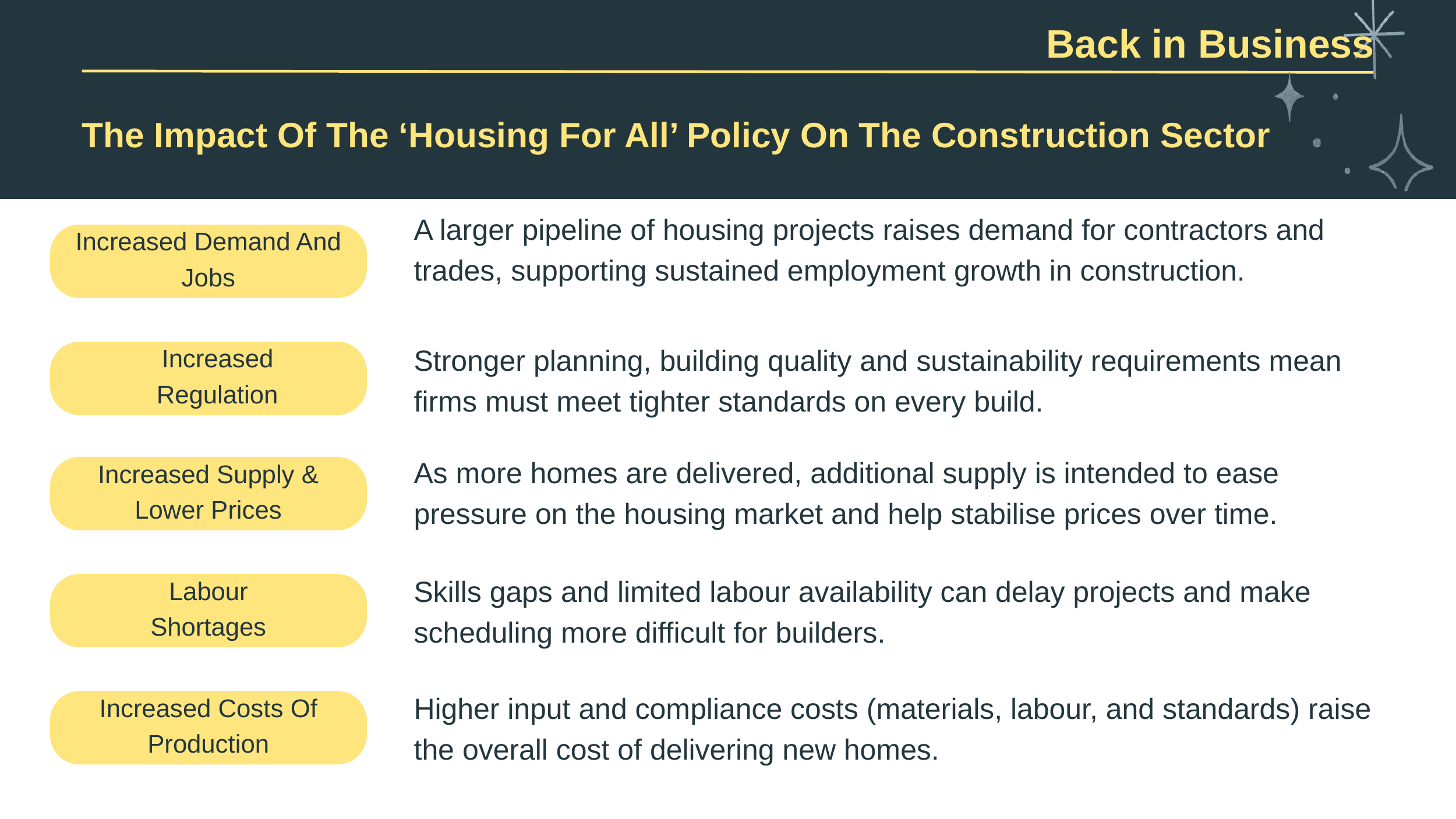

Back in Business

The Impact Of The ‘Housing For All’ Policy On The Construction Sector
A larger pipeline of housing projects raises demand for contractors and trades, supporting sustained employment growth in construction.
Increased Demand And Jobs

Stronger planning, building quality and sustainability requirements mean firms must meet tighter standards on every build.
Increased
Regulation

As more homes are delivered, additional supply is intended to ease pressure on the housing market and help stabilise prices over time.
Increased Supply & Lower Prices

Skills gaps and limited labour availability can delay projects and make scheduling more difficult for builders.
Labour
Shortages

Higher input and compliance costs (materials, labour, and standards) raise the overall cost of delivering new homes.
Increased Costs Of Production